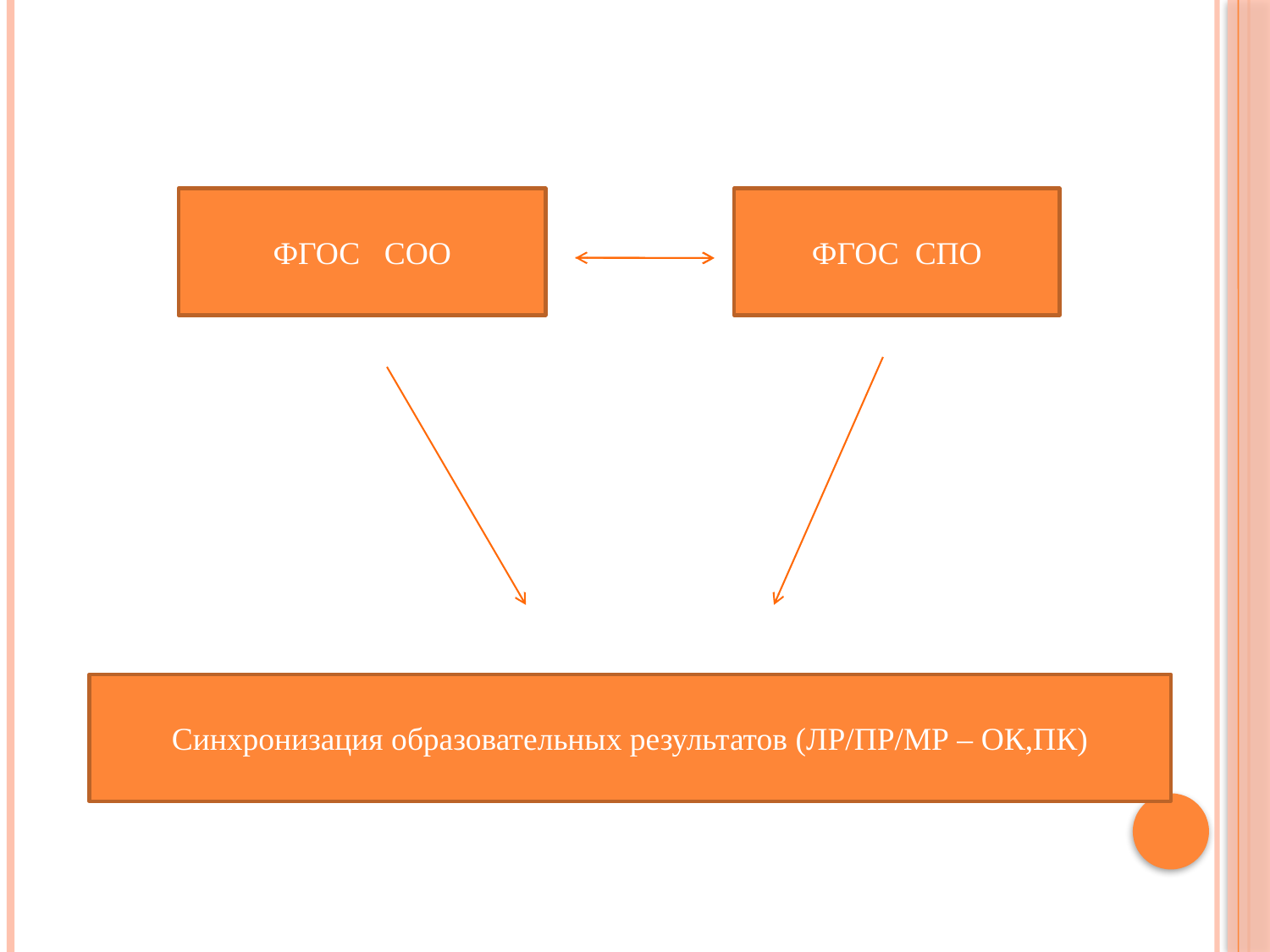

ФГОС   СОО
ФГОС  СПО
Синхронизация образовательных результатов (ЛР/ПР/МР – ОК,ПК)